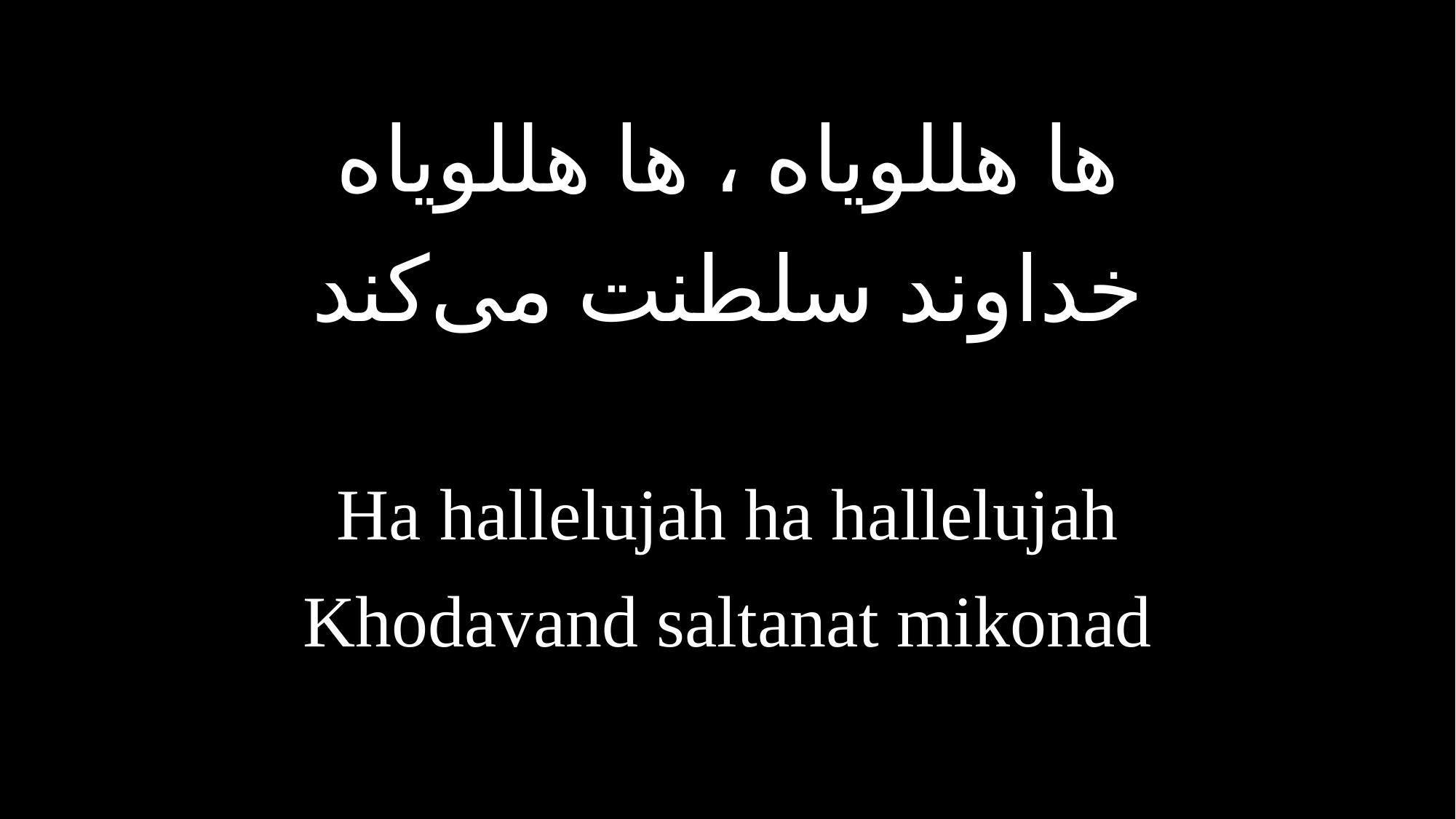

ها هللویاه ، ها هللویاه
خداوند سلطنت می‌کند

Ha hallelujah ha hallelujah
Khodavand saltanat mikonad